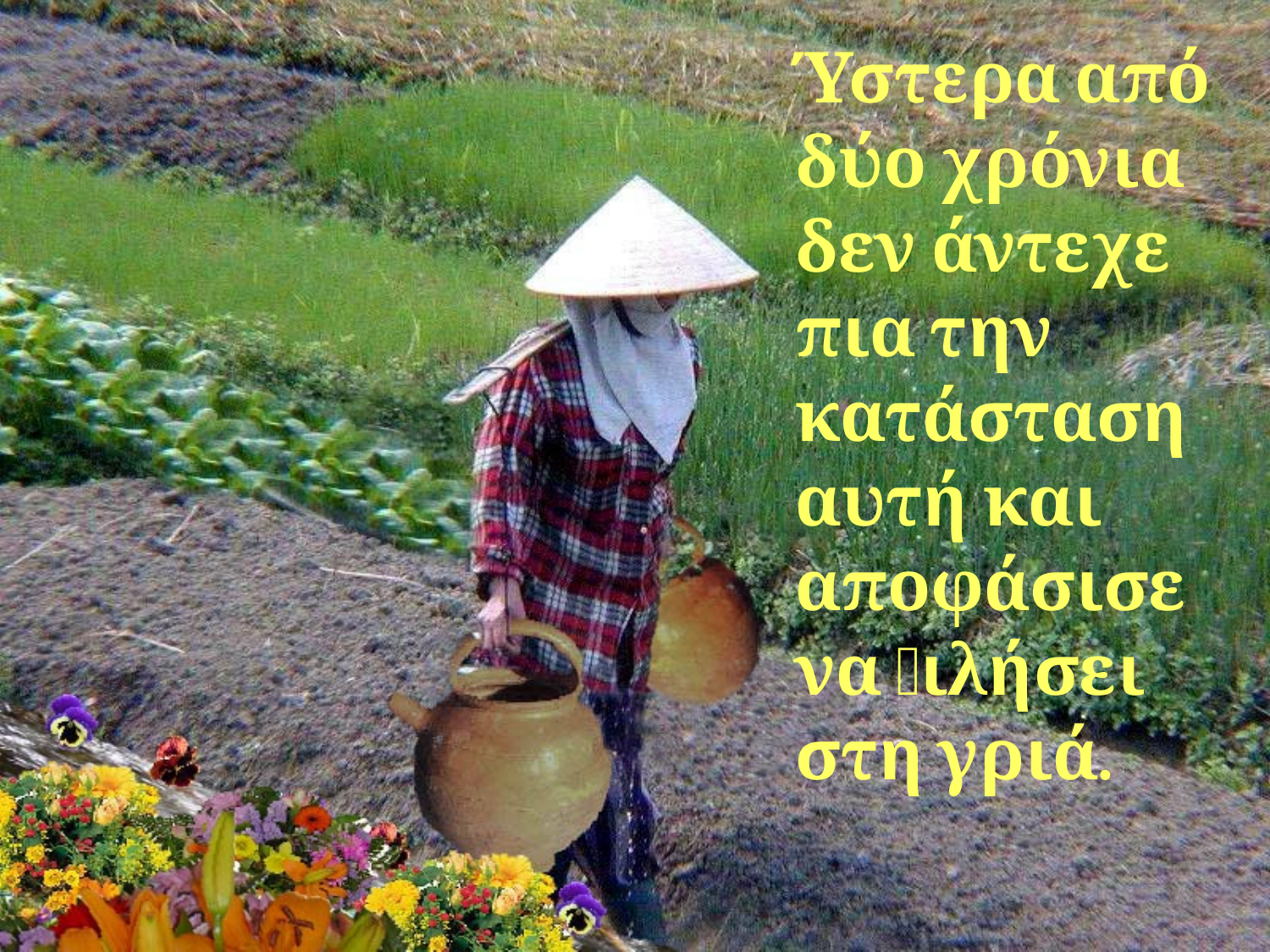

Ύστερα από δύο χρόνια δεν άντεχε πια την κατάσταση αυτή και αποφάσισε να μιλήσει στη γριά.